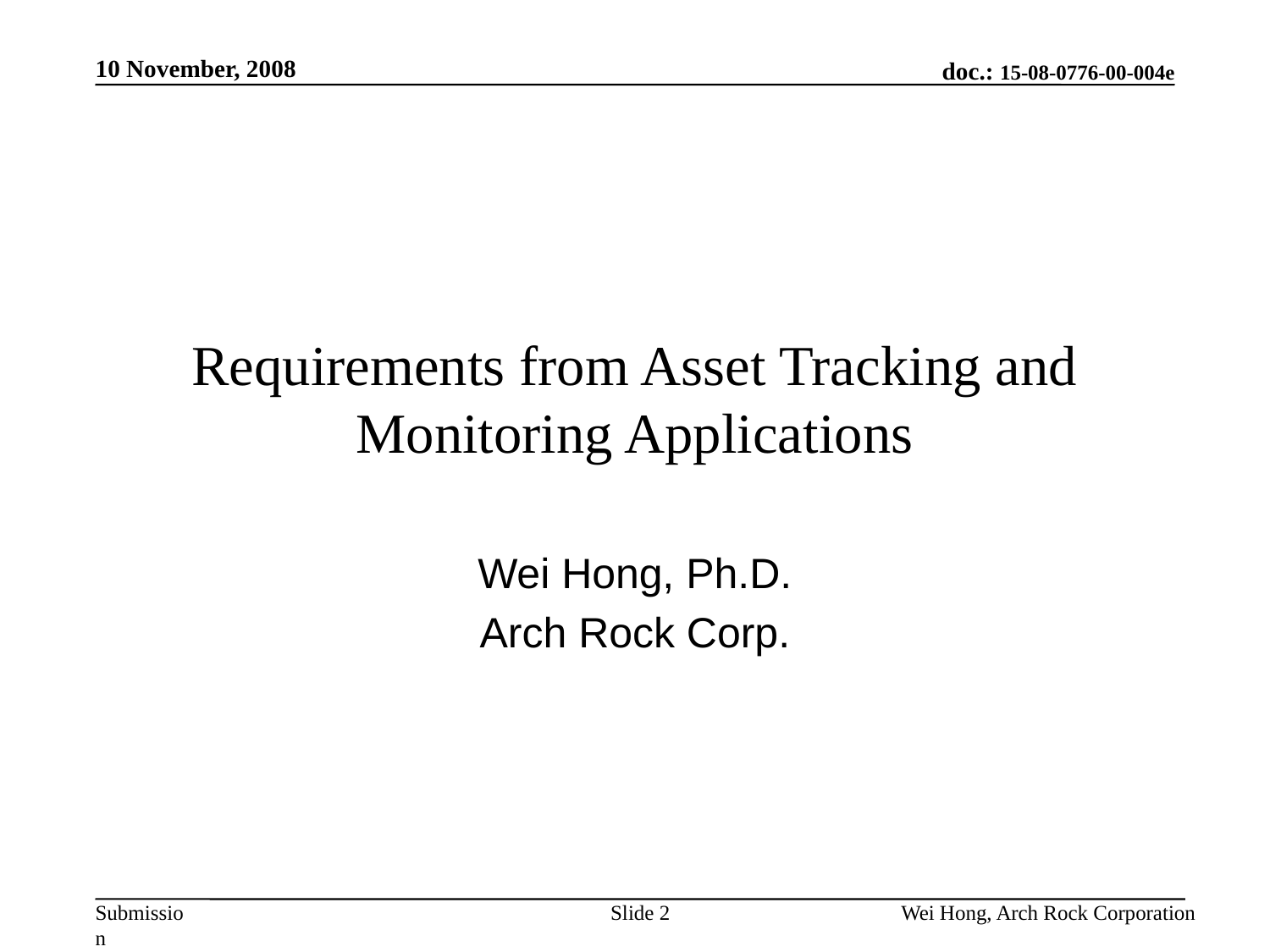

10 November, 2008
# Requirements from Asset Tracking and Monitoring Applications
Wei Hong, Ph.D.
Arch Rock Corp.
Slide 2
Wei Hong, Arch Rock Corporation